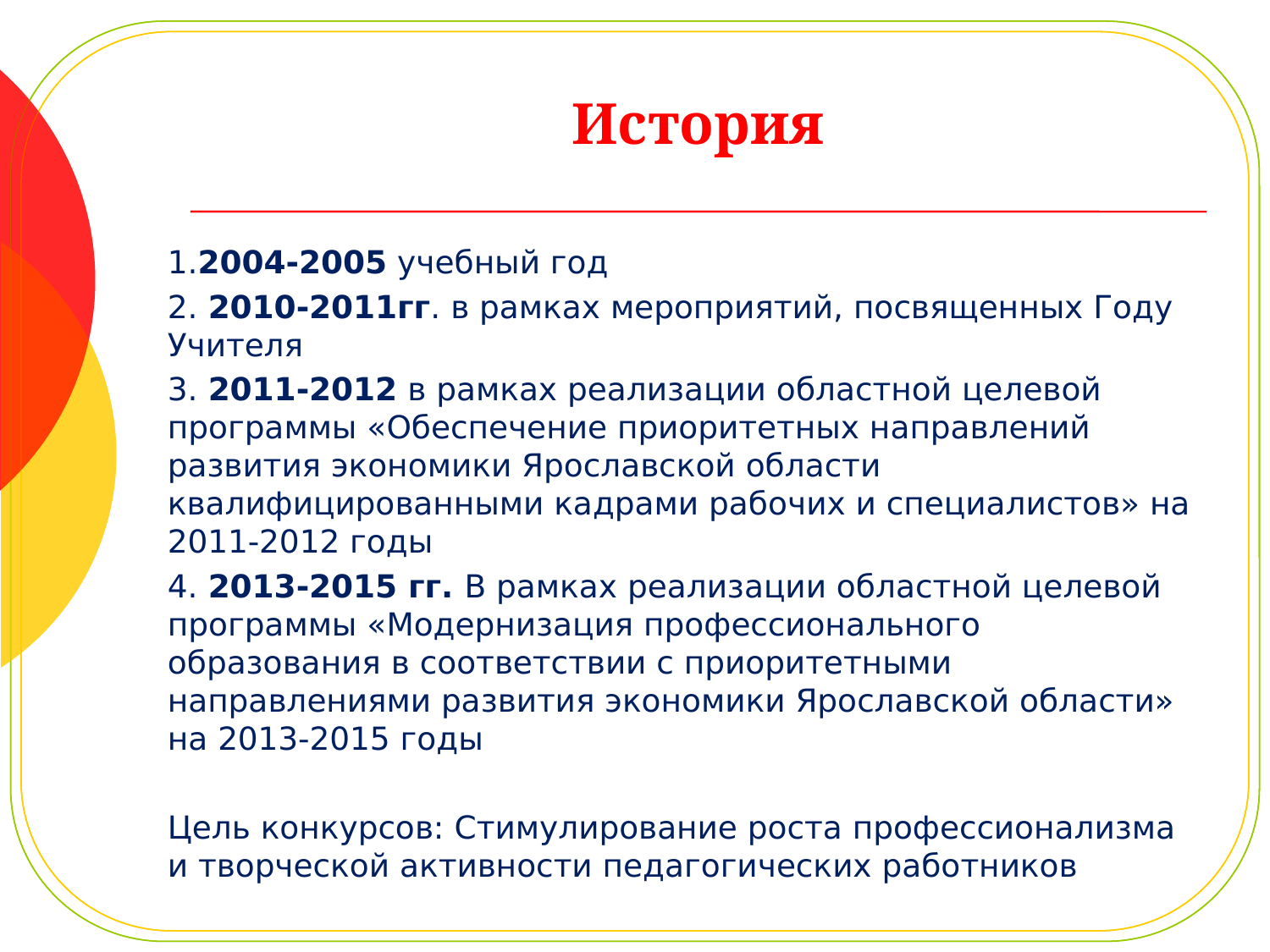

# История
1.2004-2005 учебный год
2. 2010-2011гг. в рамках мероприятий, посвященных Году Учителя
3. 2011-2012 в рамках реализации областной целевой программы «Обеспечение приоритетных направлений развития экономики Ярославской области квалифицированными кадрами рабочих и специалистов» на 2011-2012 годы
4. 2013-2015 гг. В рамках реализации областной целевой программы «Модернизация профессионального образования в соответствии с приоритетными направлениями развития экономики Ярославской области» на 2013-2015 годы

Цель конкурсов: Стимулирование роста профессионализма и творческой активности педагогических работников